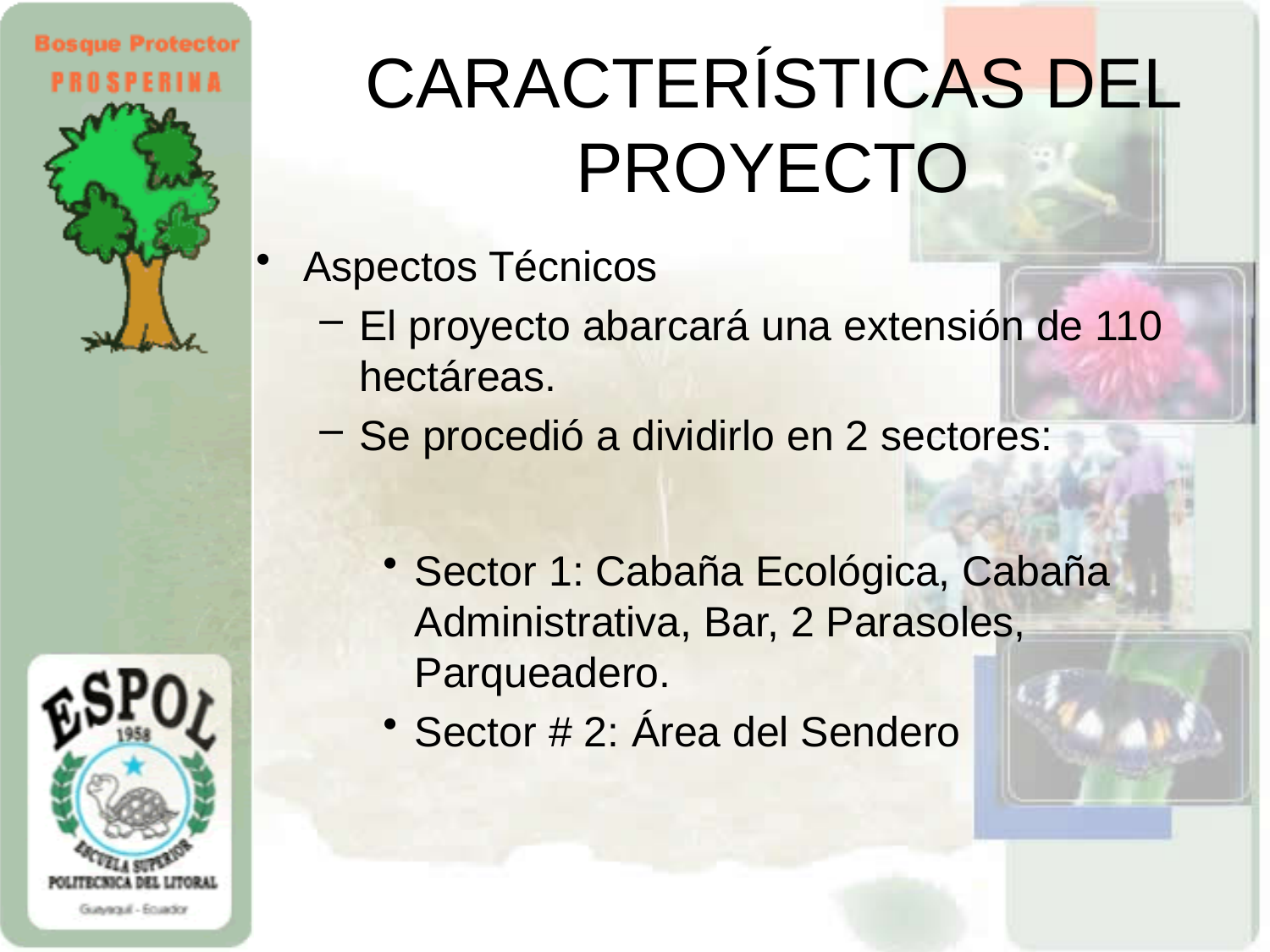

# CARACTERÍSTICAS DEL PROYECTO
Aspectos Técnicos
El proyecto abarcará una extensión de 110 hectáreas.
Se procedió a dividirlo en 2 sectores:

Sector 1: Cabaña Ecológica, Cabaña Administrativa, Bar, 2 Parasoles, Parqueadero.
Sector # 2: Área del Sendero